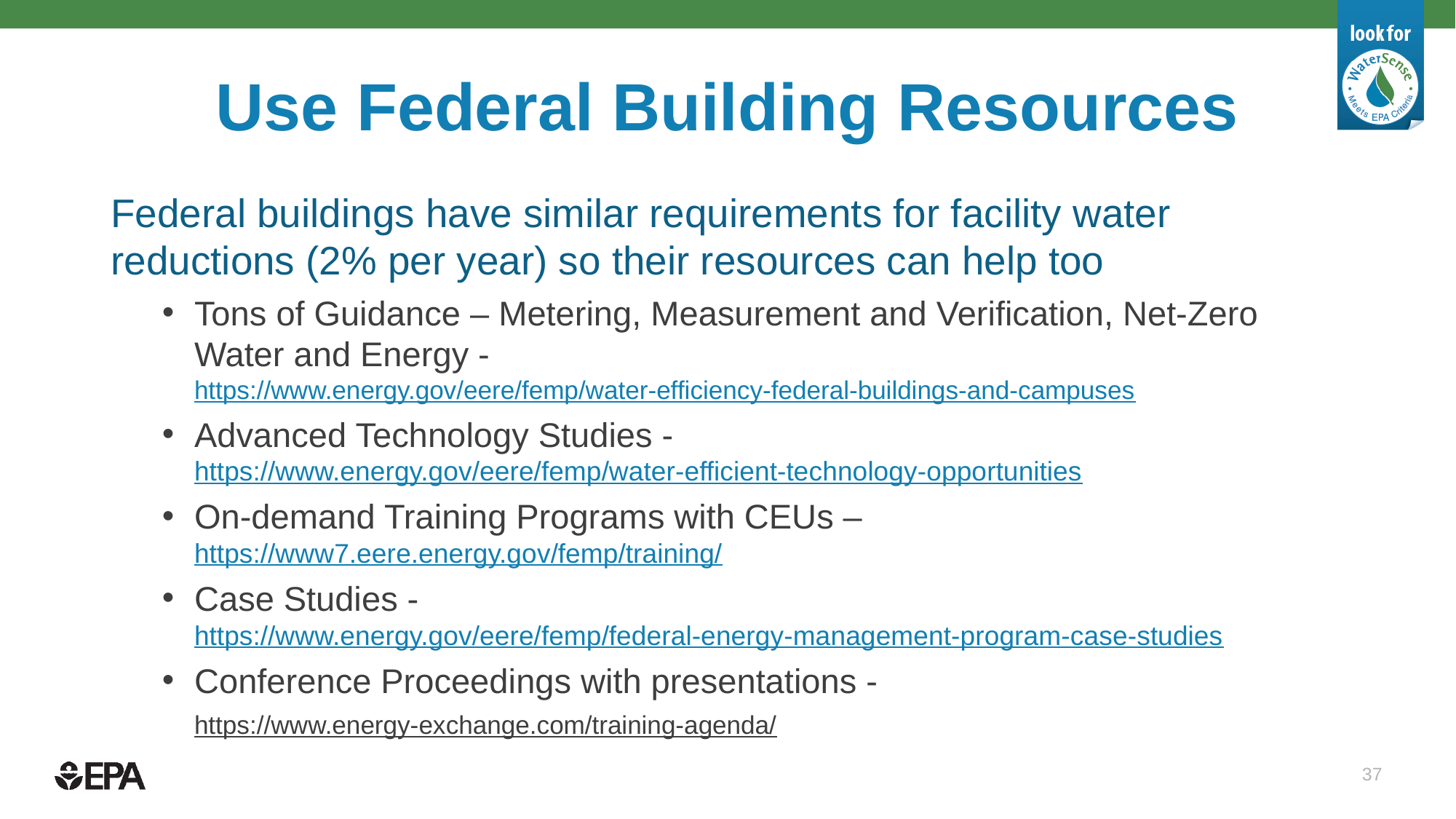

# Use Federal Building Resources
Federal buildings have similar requirements for facility water reductions (2% per year) so their resources can help too
Tons of Guidance – Metering, Measurement and Verification, Net-Zero Water and Energy - https://www.energy.gov/eere/femp/water-efficiency-federal-buildings-and-campuses
Advanced Technology Studies - https://www.energy.gov/eere/femp/water-efficient-technology-opportunities
On-demand Training Programs with CEUs –  https://www7.eere.energy.gov/femp/training/
Case Studies - https://www.energy.gov/eere/femp/federal-energy-management-program-case-studies
Conference Proceedings with presentations - https://www.energy-exchange.com/training-agenda/
37